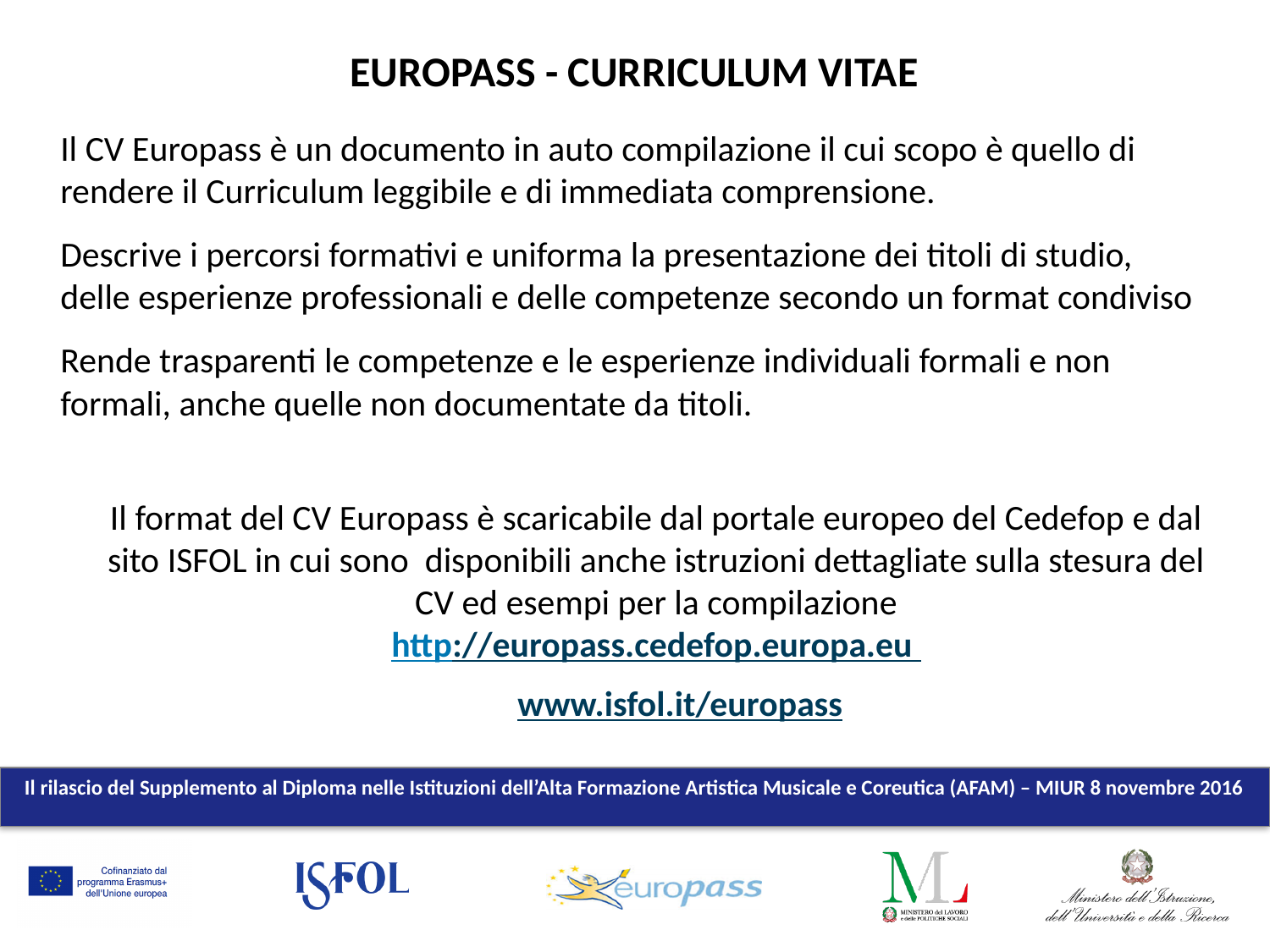

EUROPASS - CURRICULUM VITAE
Il CV Europass è un documento in auto compilazione il cui scopo è quello di rendere il Curriculum leggibile e di immediata comprensione.
Descrive i percorsi formativi e uniforma la presentazione dei titoli di studio, delle esperienze professionali e delle competenze secondo un format condiviso
Rende trasparenti le competenze e le esperienze individuali formali e non formali, anche quelle non documentate da titoli.

Il format del CV Europass è scaricabile dal portale europeo del Cedefop e dal sito ISFOL in cui sono  disponibili anche istruzioni dettagliate sulla stesura del CV ed esempi per la compilazione
http://europass.cedefop.europa.eu

      www.isfol.it/europass